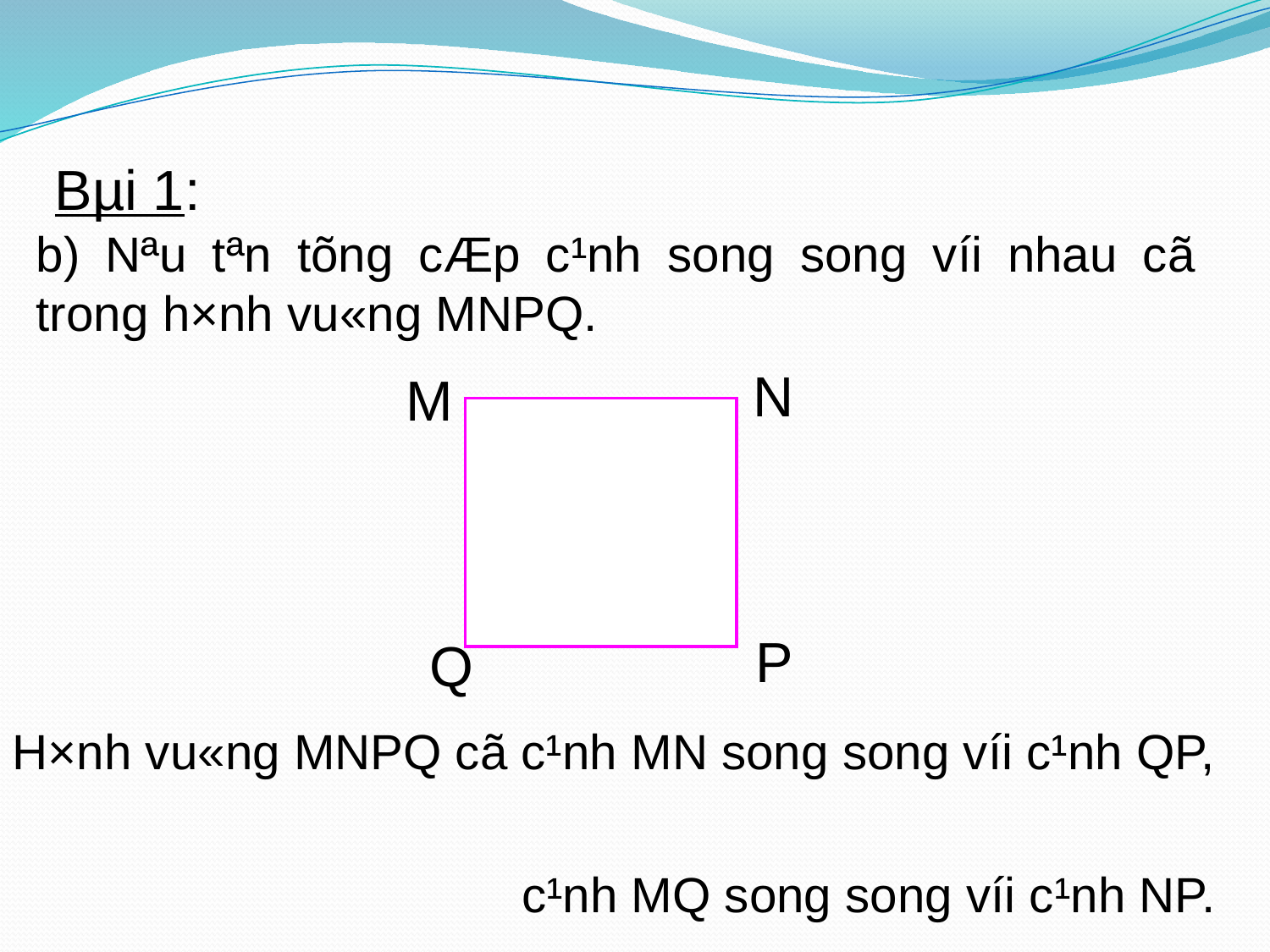

Bµi 1:
b) Nªu tªn tõng cÆp c¹nh song song víi nhau cã trong h×nh vu«ng MNPQ.
N
M

P
Q
H×nh vu«ng MNPQ cã c¹nh MN song song víi c¹nh QP,
                                     c¹nh MQ song song víi c¹nh NP.